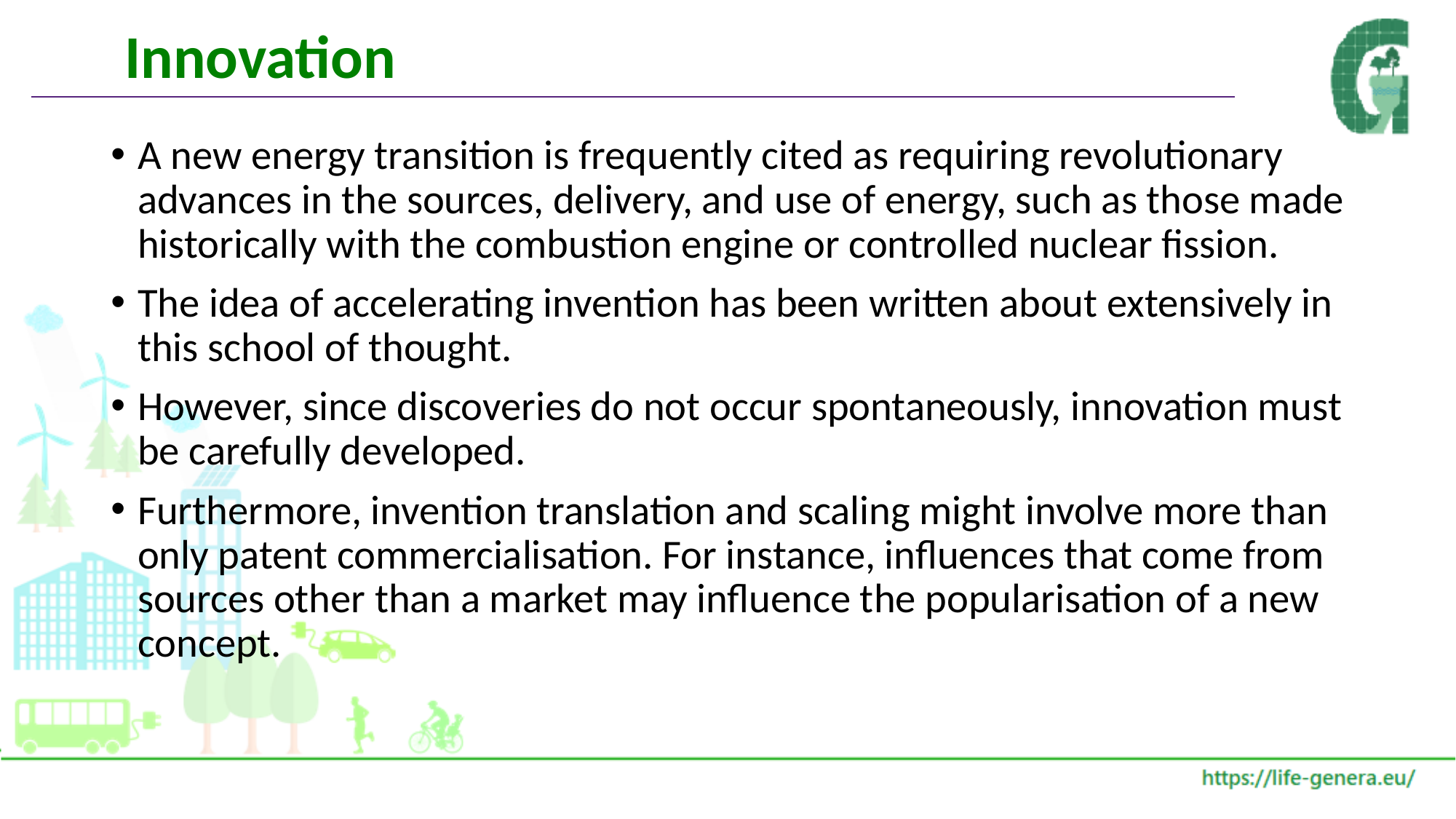

# Innovation
A new energy transition is frequently cited as requiring revolutionary advances in the sources, delivery, and use of energy, such as those made historically with the combustion engine or controlled nuclear fission.
The idea of accelerating invention has been written about extensively in this school of thought.
However, since discoveries do not occur spontaneously, innovation must be carefully developed.
Furthermore, invention translation and scaling might involve more than only patent commercialisation. For instance, influences that come from sources other than a market may influence the popularisation of a new concept.